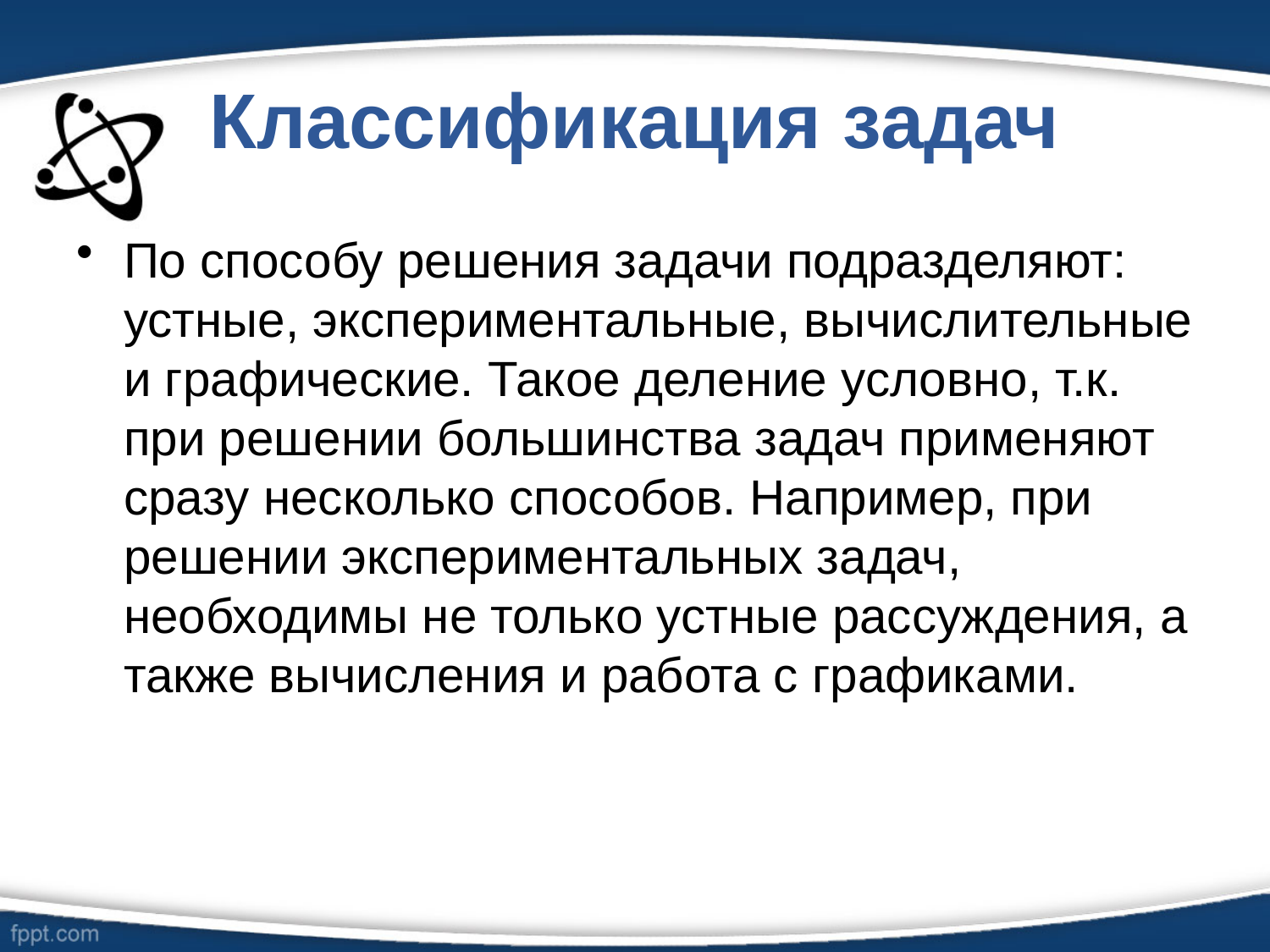

# Классификация задач
По способу решения задачи подразделяют: устные, экспериментальные, вычислительные и графические. Такое деление условно, т.к. при решении большинства задач применяют сразу несколько способов. Например, при решении экспериментальных задач, необходимы не только устные рассуждения, а также вычисления и работа с графиками.